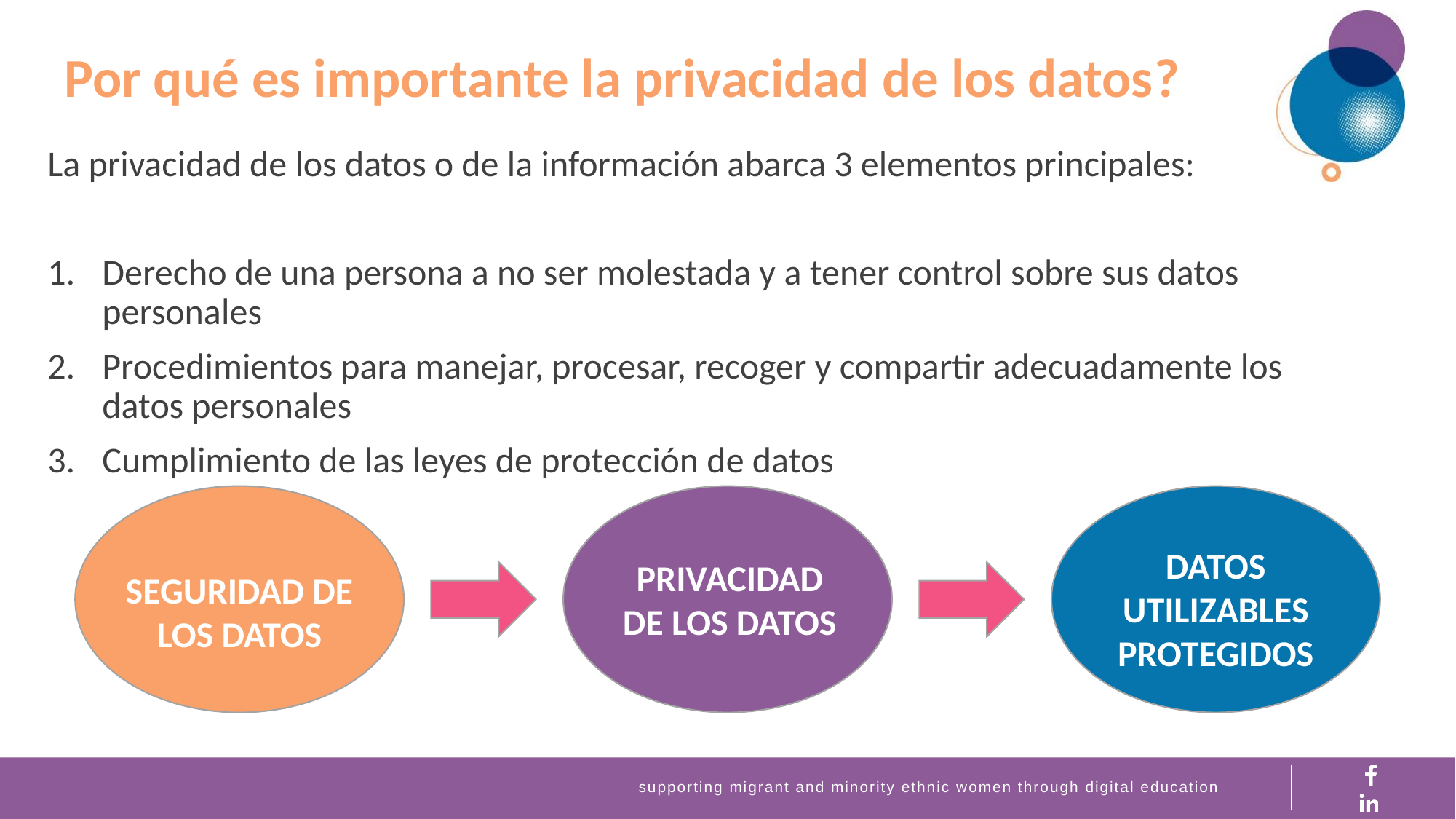

Por qué es importante la privacidad de los datos?
La privacidad de los datos o de la información abarca 3 elementos principales:

Derecho de una persona a no ser molestada y a tener control sobre sus datos personales
Procedimientos para manejar, procesar, recoger y compartir adecuadamente los datos personales
Cumplimiento de las leyes de protección de datos

DATOS UTILIZABLES PROTEGIDOS
PRIVACIDAD DE LOS DATOS
SEGURIDAD DE LOS DATOS